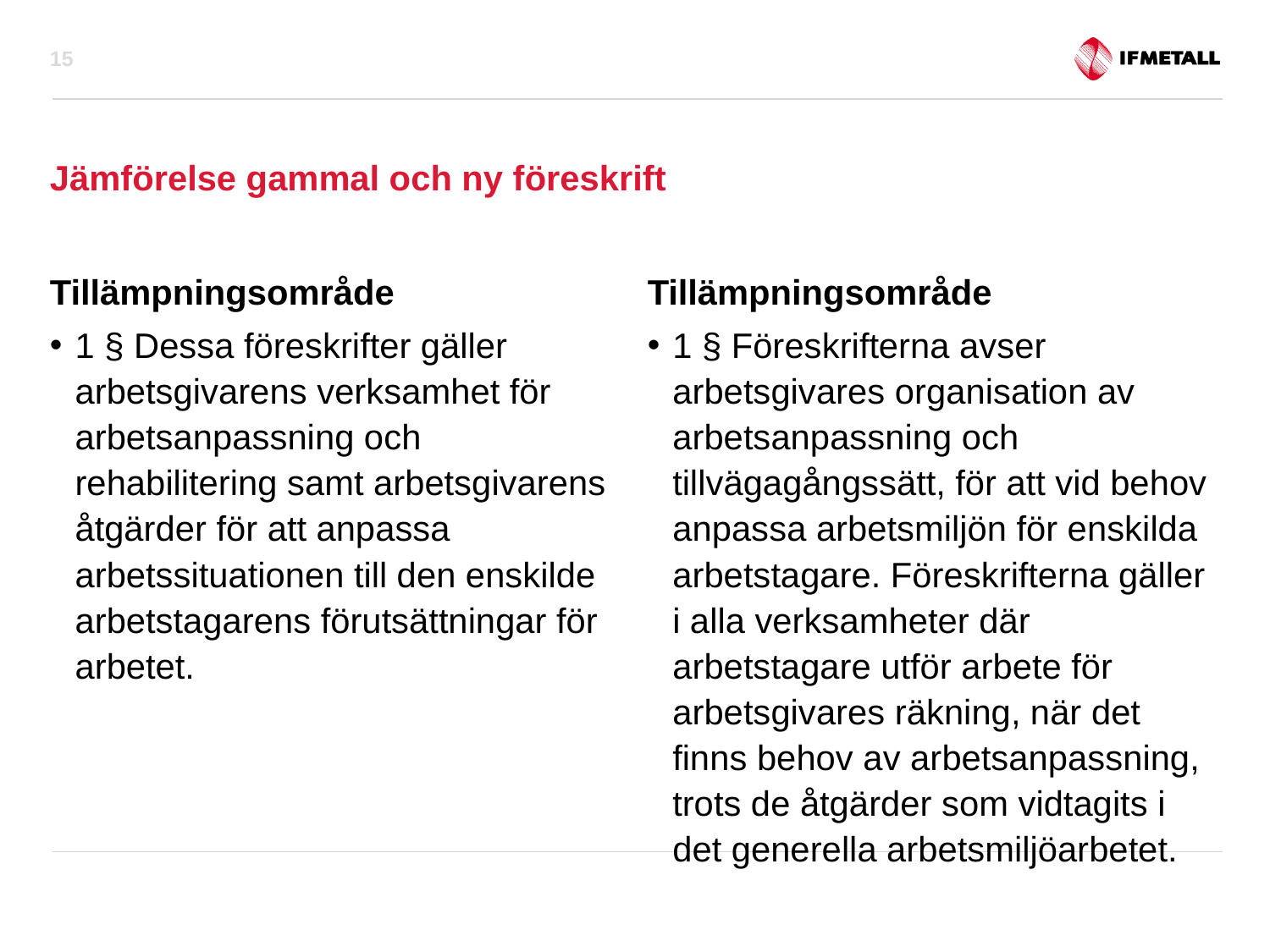

15
# Jämförelse gammal och ny föreskrift
Tillämpningsområde
1 § Dessa föreskrifter gäller arbetsgivarens verksamhet för arbetsanpassning och rehabilitering samt arbetsgivarens åtgärder för att anpassa arbetssituationen till den enskilde arbetstagarens förutsättningar för arbetet.
Tillämpningsområde
1 § Föreskrifterna avser arbetsgivares organisation av arbetsanpassning och tillvägagångssätt, för att vid behov anpassa arbetsmiljön för enskilda arbetstagare. Föreskrifterna gäller i alla verksamheter där arbetstagare utför arbete för arbetsgivares räkning, när det finns behov av arbetsanpassning, trots de åtgärder som vidtagits i det generella arbetsmiljöarbetet.